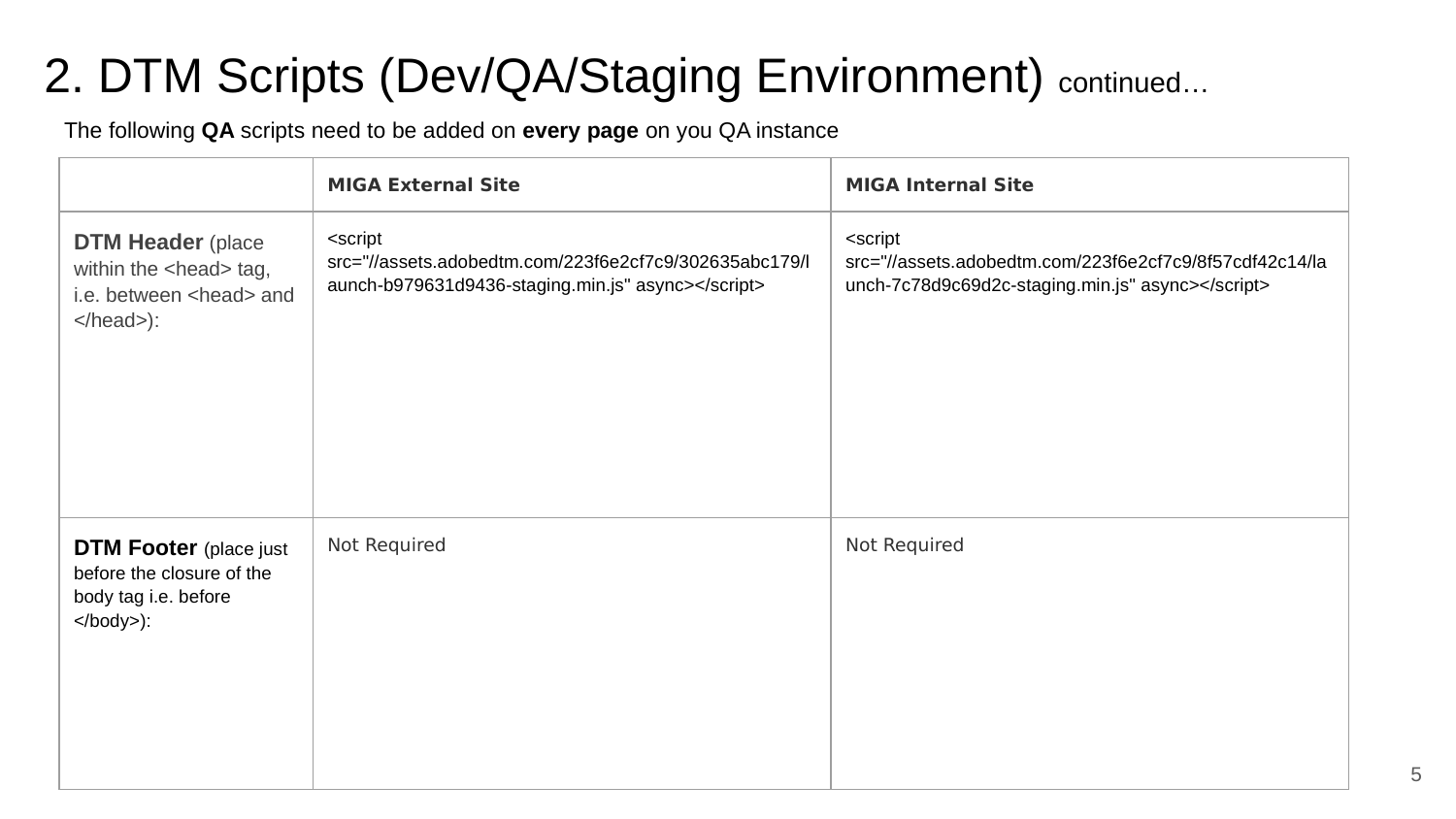

# 2. DTM Scripts (Dev/QA/Staging Environment) continued…
The following QA scripts need to be added on every page on you QA instance
|  | MIGA External Site | MIGA Internal Site |
| --- | --- | --- |
| DTM Header (place within the <head> tag, i.e. between <head> and </head>): | <script src="//assets.adobedtm.com/223f6e2cf7c9/302635abc179/launch-b979631d9436-staging.min.js" async></script> | <script src="//assets.adobedtm.com/223f6e2cf7c9/8f57cdf42c14/launch-7c78d9c69d2c-staging.min.js" async></script> |
| DTM Footer (place just before the closure of the body tag i.e. before </body>): | Not Required | Not Required |
5